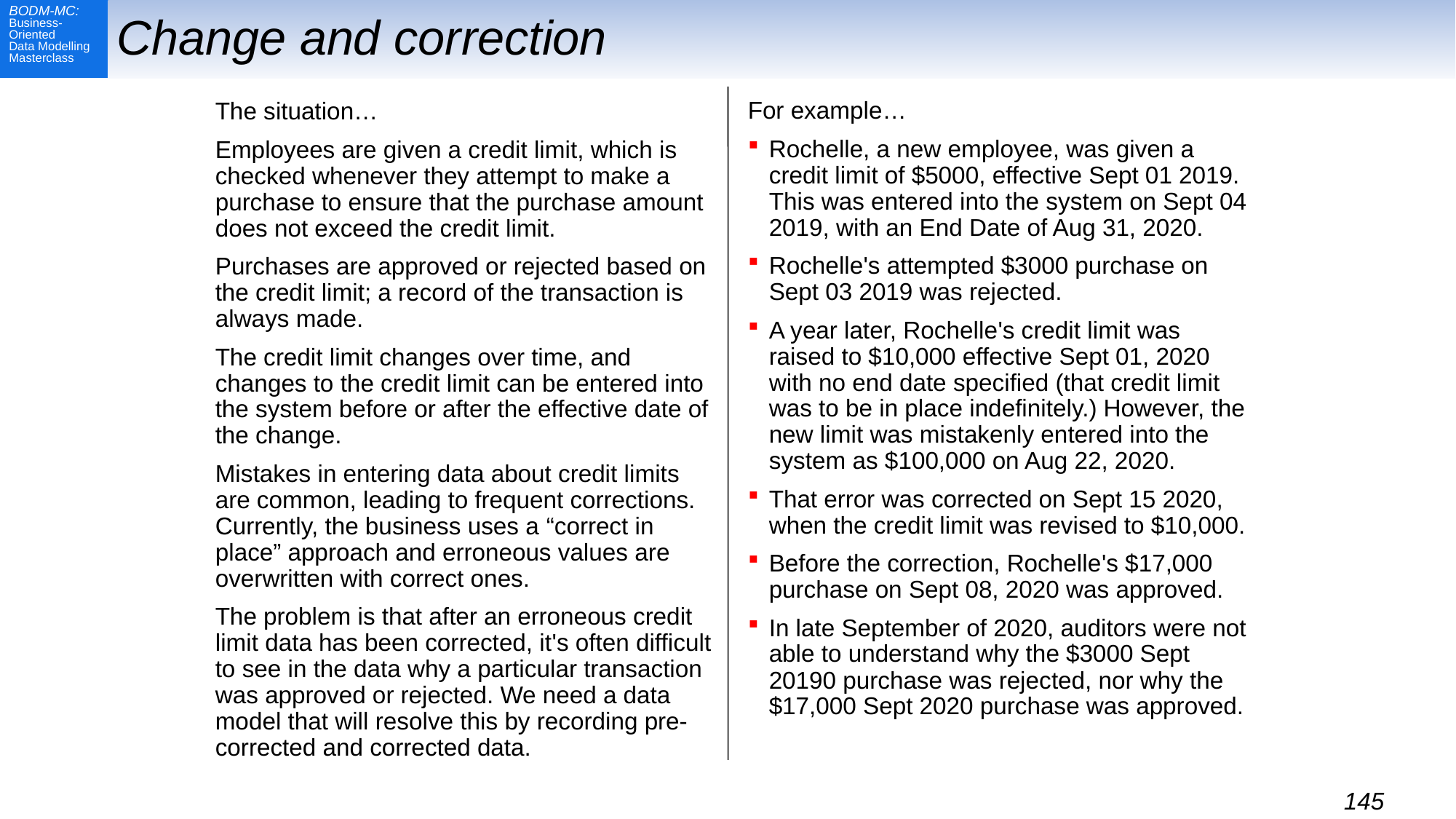

# Change and correction

For example…
Rochelle, a new employee, was given a credit limit of $5000, effective Sept 01 2019. This was entered into the system on Sept 04 2019, with an End Date of Aug 31, 2020.
Rochelle's attempted $3000 purchase on Sept 03 2019 was rejected.
A year later, Rochelle's credit limit was raised to $10,000 effective Sept 01, 2020 with no end date specified (that credit limit was to be in place indefinitely.) However, the new limit was mistakenly entered into the system as $100,000 on Aug 22, 2020.
That error was corrected on Sept 15 2020, when the credit limit was revised to $10,000.
Before the correction, Rochelle's $17,000 purchase on Sept 08, 2020 was approved.
In late September of 2020, auditors were not able to understand why the $3000 Sept 20190 purchase was rejected, nor why the $17,000 Sept 2020 purchase was approved.

The situation…
Employees are given a credit limit, which is checked whenever they attempt to make a purchase to ensure that the purchase amount does not exceed the credit limit.
Purchases are approved or rejected based on the credit limit; a record of the transaction is always made.
The credit limit changes over time, and changes to the credit limit can be entered into the system before or after the effective date of the change.
Mistakes in entering data about credit limits are common, leading to frequent corrections. Currently, the business uses a “correct in place” approach and erroneous values are overwritten with correct ones.
The problem is that after an erroneous credit limit data has been corrected, it's often difficult to see in the data why a particular transaction was approved or rejected. We need a data model that will resolve this by recording pre-corrected and corrected data.